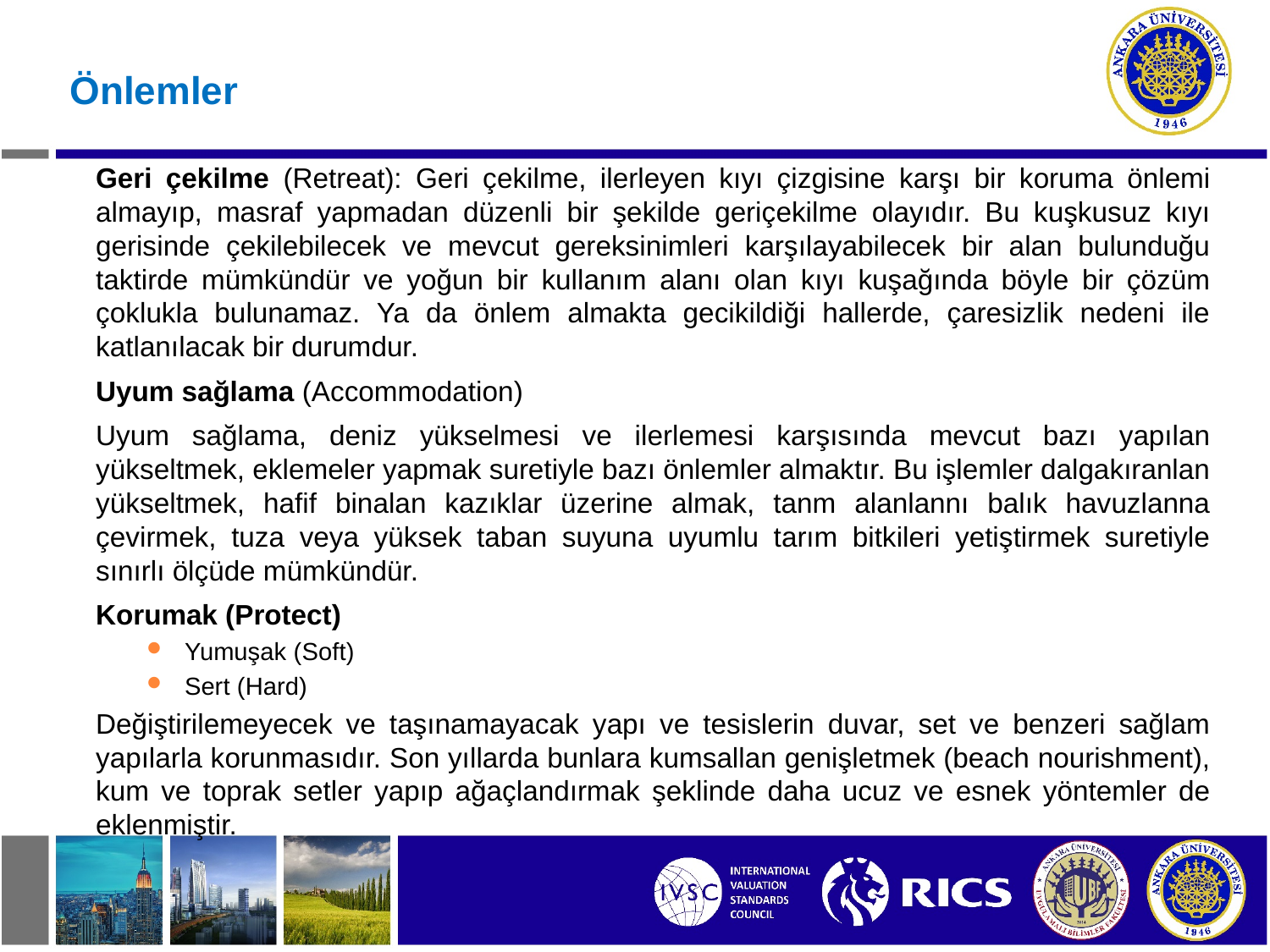

Önlemler
Geri çekilme (Retreat): Geri çekilme, ilerleyen kıyı çizgisine karşı bir koruma önlemi almayıp, masraf yapmadan düzenli bir şekilde geriçekilme olayıdır. Bu kuşkusuz kıyı gerisinde çekilebilecek ve mevcut gereksinimleri karşılayabilecek bir alan bulunduğu taktirde mümkündür ve yoğun bir kullanım alanı olan kıyı kuşağında böyle bir çözüm çoklukla bulunamaz. Ya da önlem almakta gecikildiği hallerde, çaresizlik nedeni ile katlanılacak bir durumdur.
Uyum sağlama (Accommodation)
Uyum sağlama, deniz yükselmesi ve ilerlemesi karşısında mevcut bazı yapılan yükseltmek, eklemeler yapmak suretiyle bazı önlemler almaktır. Bu işlemler dalgakıranlan yükseltmek, hafif binalan kazıklar üzerine almak, tanm alanlannı balık havuzlanna çevirmek, tuza veya yüksek taban suyuna uyumlu tarım bitkileri yetiştirmek suretiyle sınırlı ölçüde mümkündür.
Korumak (Protect)
Yumuşak (Soft)
Sert (Hard)
Değiştirilemeyecek ve taşınamayacak yapı ve tesislerin duvar, set ve benzeri sağlam yapılarla korunmasıdır. Son yıllarda bunlara kumsallan genişletmek (beach nourishment), kum ve toprak setler yapıp ağaçlandırmak şeklinde daha ucuz ve esnek yöntemler de eklenmiştir.